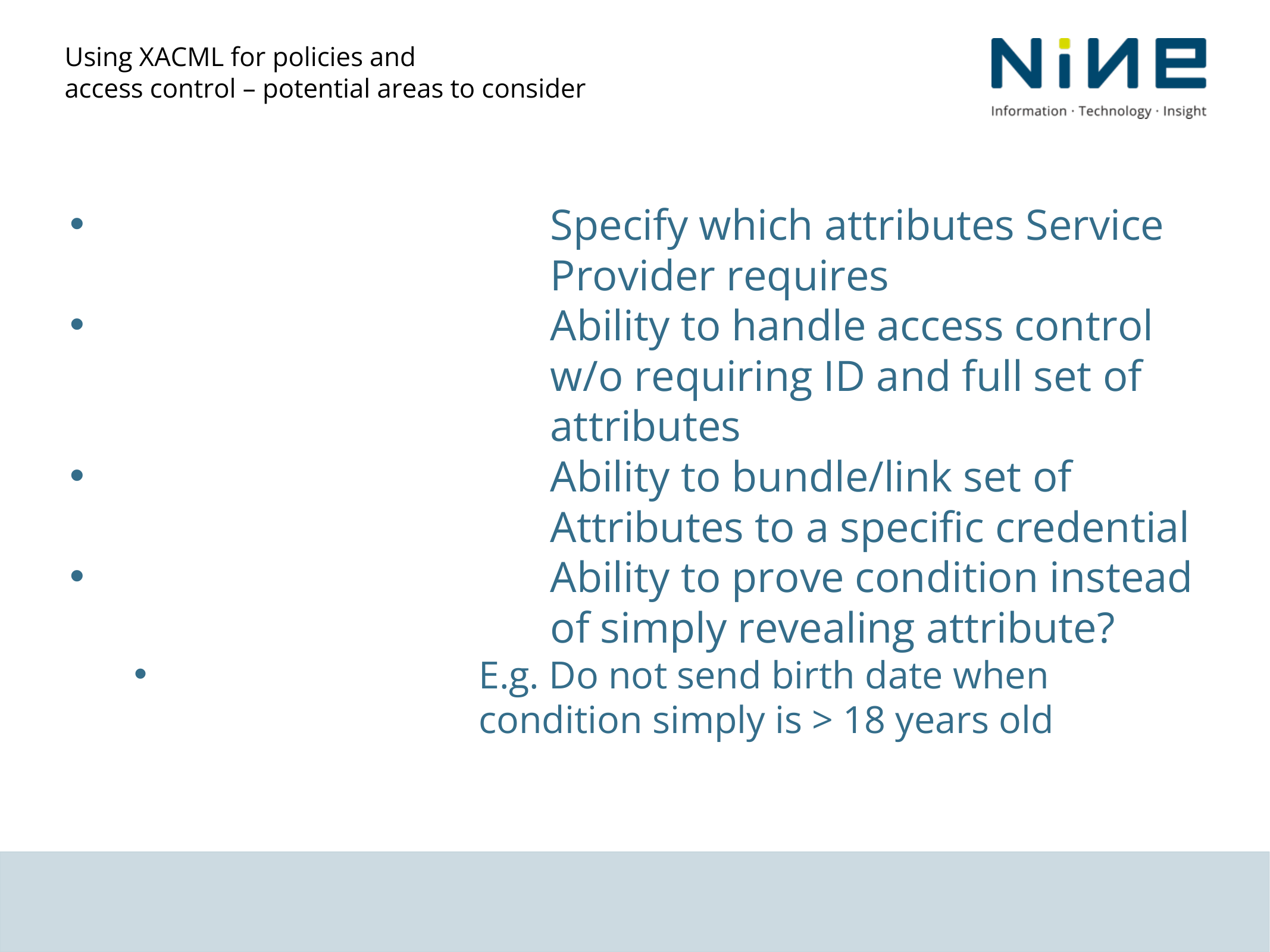

# Using XACML for policies and access control – potential areas to consider
Specify which attributes Service Provider requires
Ability to handle access control w/o requiring ID and full set of attributes
Ability to bundle/link set of Attributes to a specific credential
Ability to prove condition instead of simply revealing attribute?
E.g. Do not send birth date when condition simply is > 18 years old